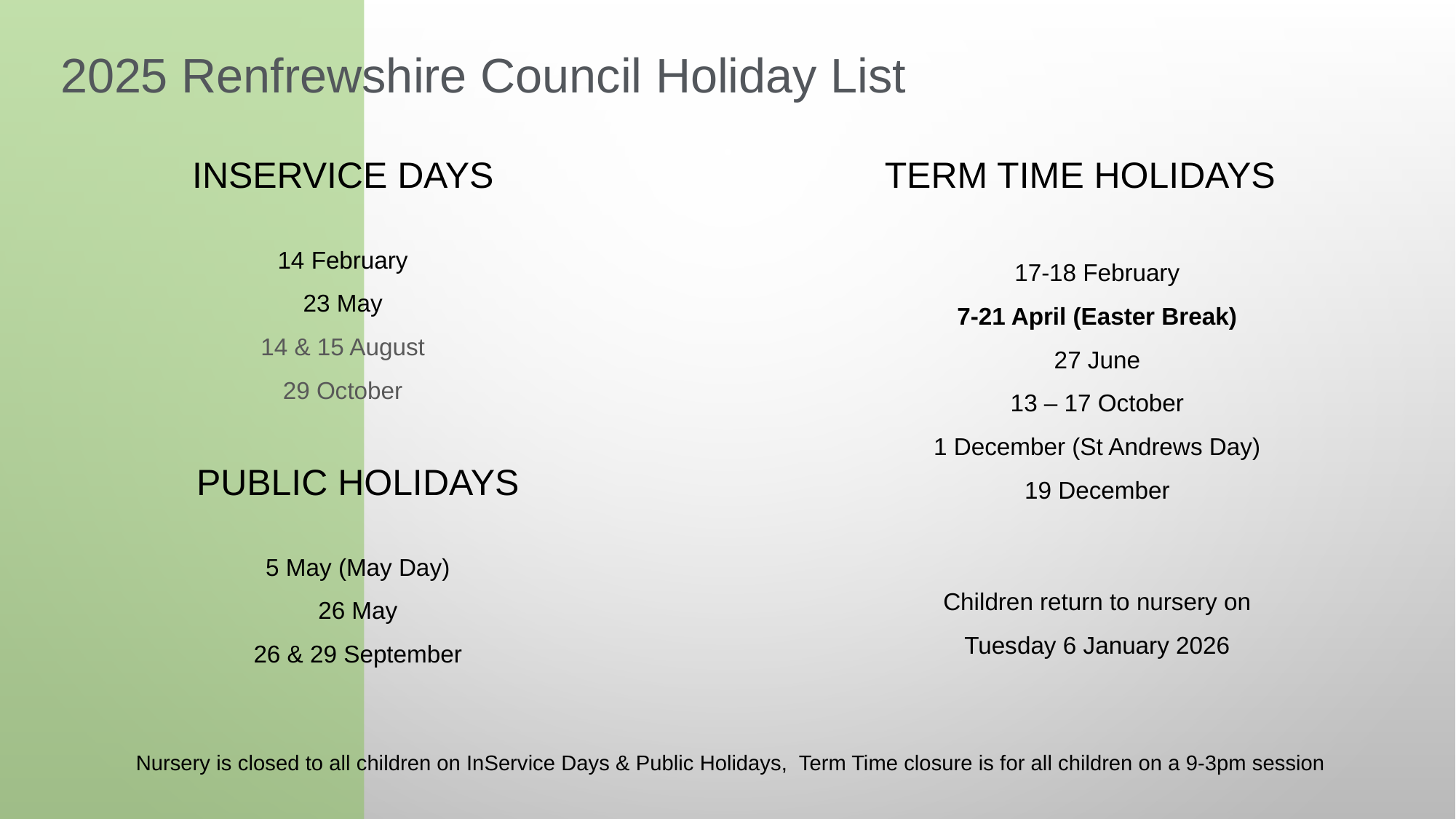

2025 Renfrewshire Council Holiday List
TERM TIME HOLIDAYS
INSERVICE DAYS
14 February
23 May
14 & 15 August
29 October
17-18 February
7-21 April (Easter Break)
27 June
13 – 17 October
1 December (St Andrews Day)
19 December

PUBLIC HOLIDAYS
5 May (May Day)
26 May
26 & 29 September

Children return to nursery on Tuesday 6 January 2026

Nursery is closed to all children on InService Days & Public Holidays,  Term Time closure is for all children on a 9-3pm session